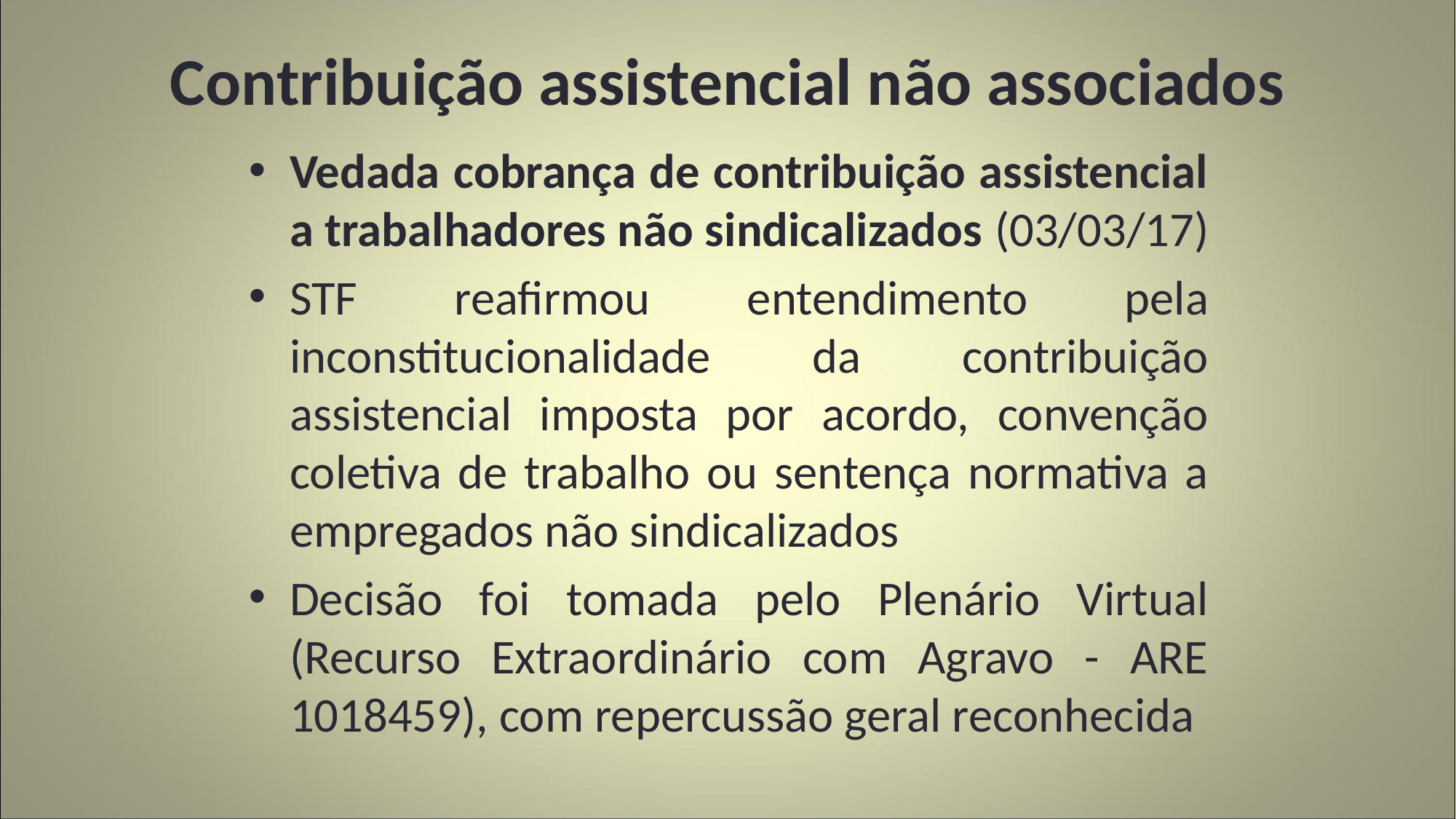

# Contribuição assistencial não associados
Vedada cobrança de contribuição assistencial a trabalhadores não sindicalizados (03/03/17)
STF reafirmou entendimento pela inconstitucionalidade da contribuição assistencial imposta por acordo, convenção coletiva de trabalho ou sentença normativa a empregados não sindicalizados
Decisão foi tomada pelo Plenário Virtual (Recurso Extraordinário com Agravo - ARE 1018459), com repercussão geral reconhecida